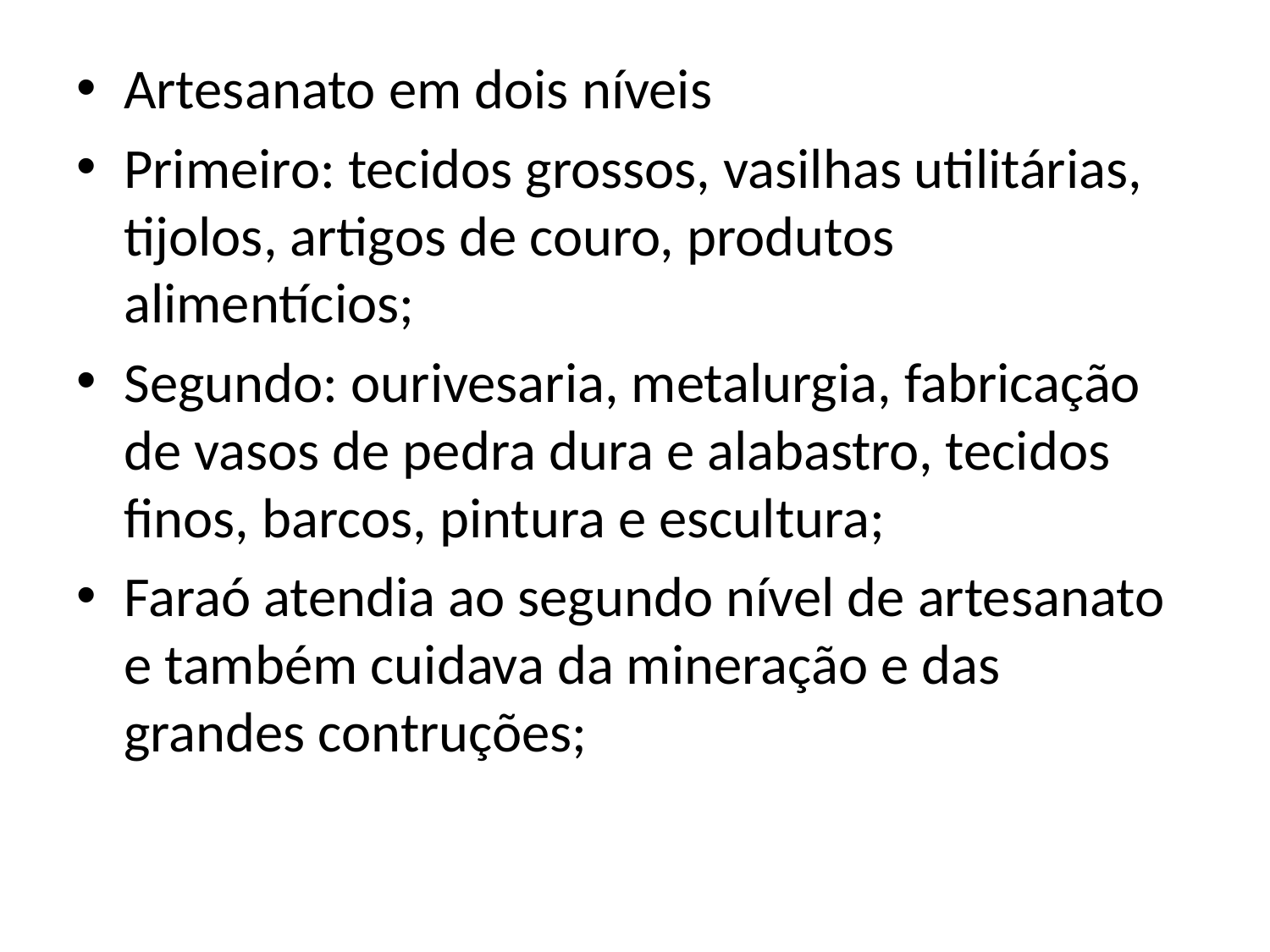

Artesanato em dois níveis
Primeiro: tecidos grossos, vasilhas utilitárias, tijolos, artigos de couro, produtos alimentícios;
Segundo: ourivesaria, metalurgia, fabricação de vasos de pedra dura e alabastro, tecidos finos, barcos, pintura e escultura;
Faraó atendia ao segundo nível de artesanato e também cuidava da mineração e das grandes contruções;